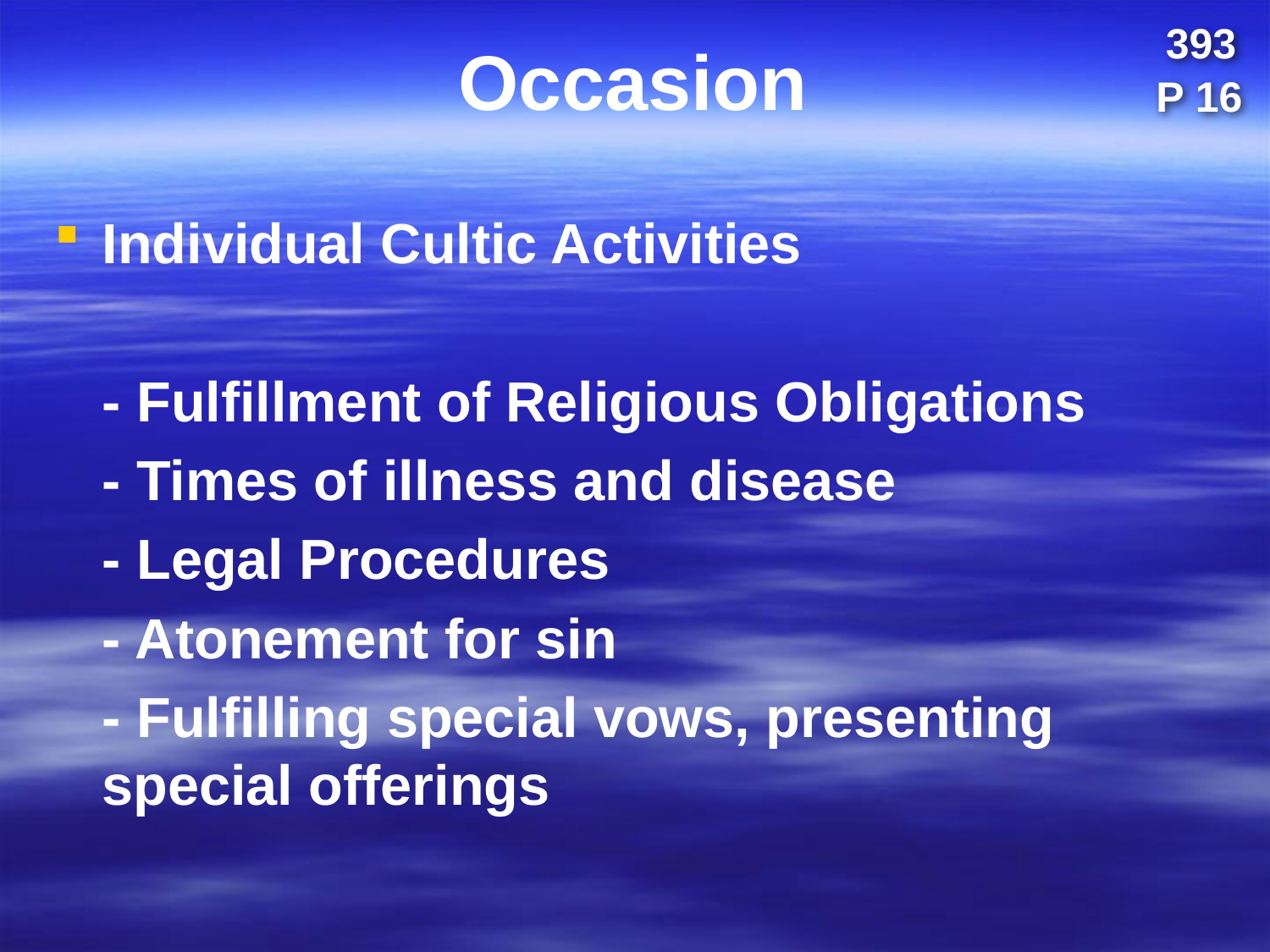

# Occasion
393
P 16
Individual Cultic Activities

	- Fulfillment of Religious Obligations
	- Times of illness and disease
	- Legal Procedures
	- Atonement for sin
	- Fulfilling special vows, presenting special offerings